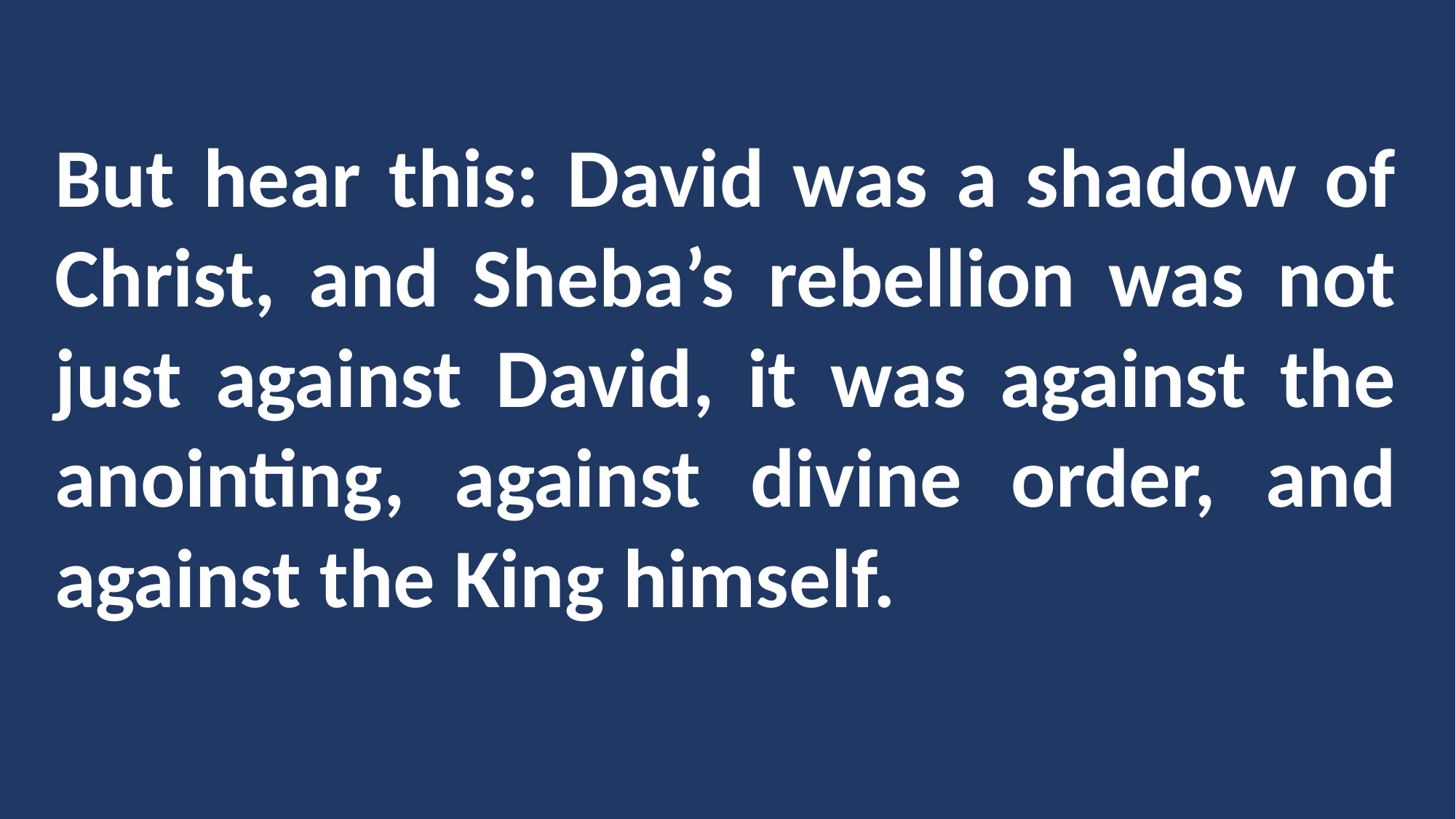

But hear this: David was a shadow of Christ, and Sheba’s rebellion was not just against David, it was against the anointing, against divine order, and against the King himself.